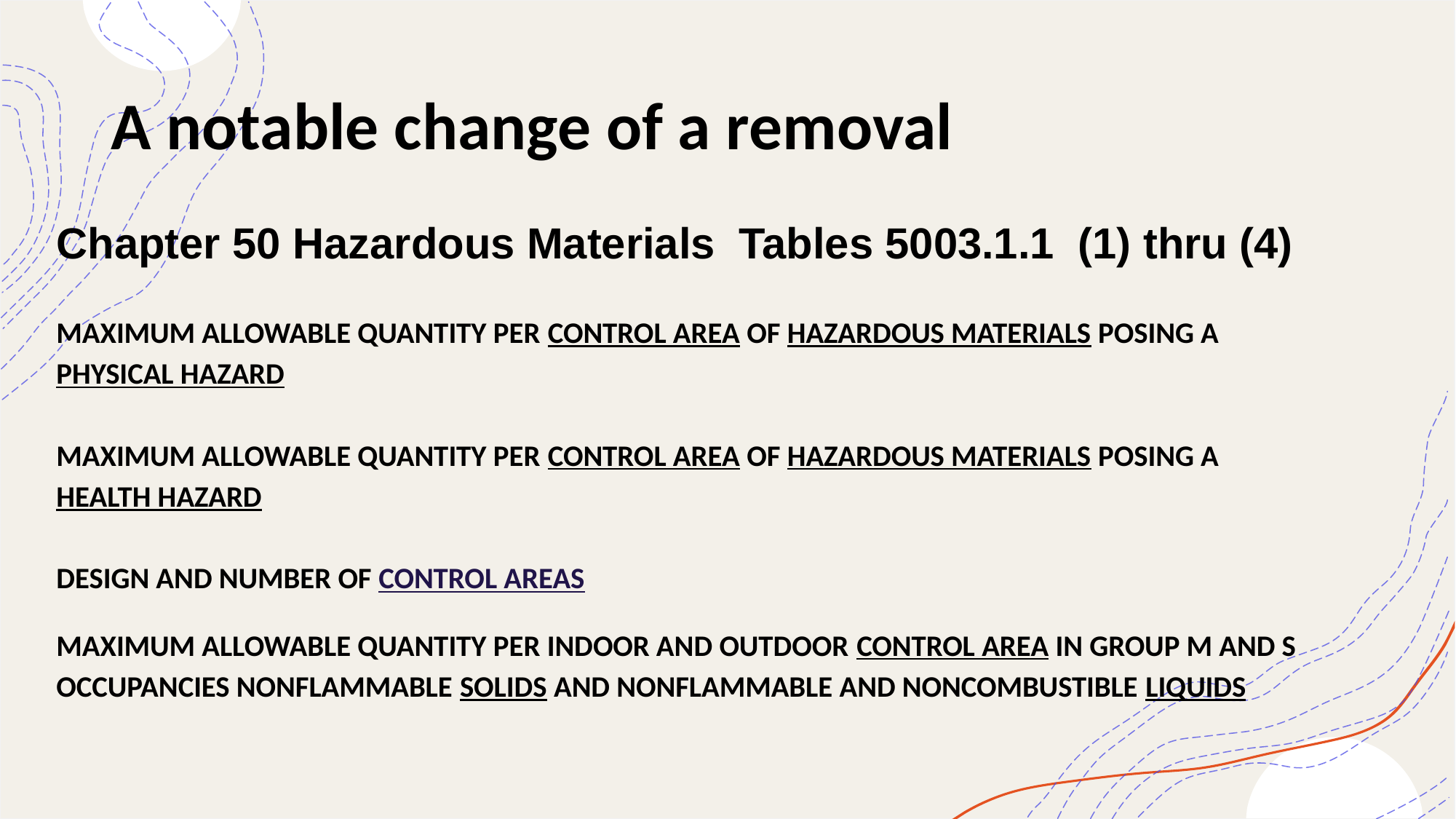

# A notable change of a removal
Chapter 50 Hazardous Materials  Tables 5003.1.1  (1) thru (4)

MAXIMUM ALLOWABLE QUANTITY PER CONTROL AREA OF HAZARDOUS MATERIALS POSING A PHYSICAL HAZARD

MAXIMUM ALLOWABLE QUANTITY PER CONTROL AREA OF HAZARDOUS MATERIALS POSING A HEALTH HAZARD

DESIGN AND NUMBER OF CONTROL AREAS
MAXIMUM ALLOWABLE QUANTITY PER INDOOR AND OUTDOOR CONTROL AREA IN GROUP M AND S OCCUPANCIES NONFLAMMABLE SOLIDS AND NONFLAMMABLE AND NONCOMBUSTIBLE LIQUIDS